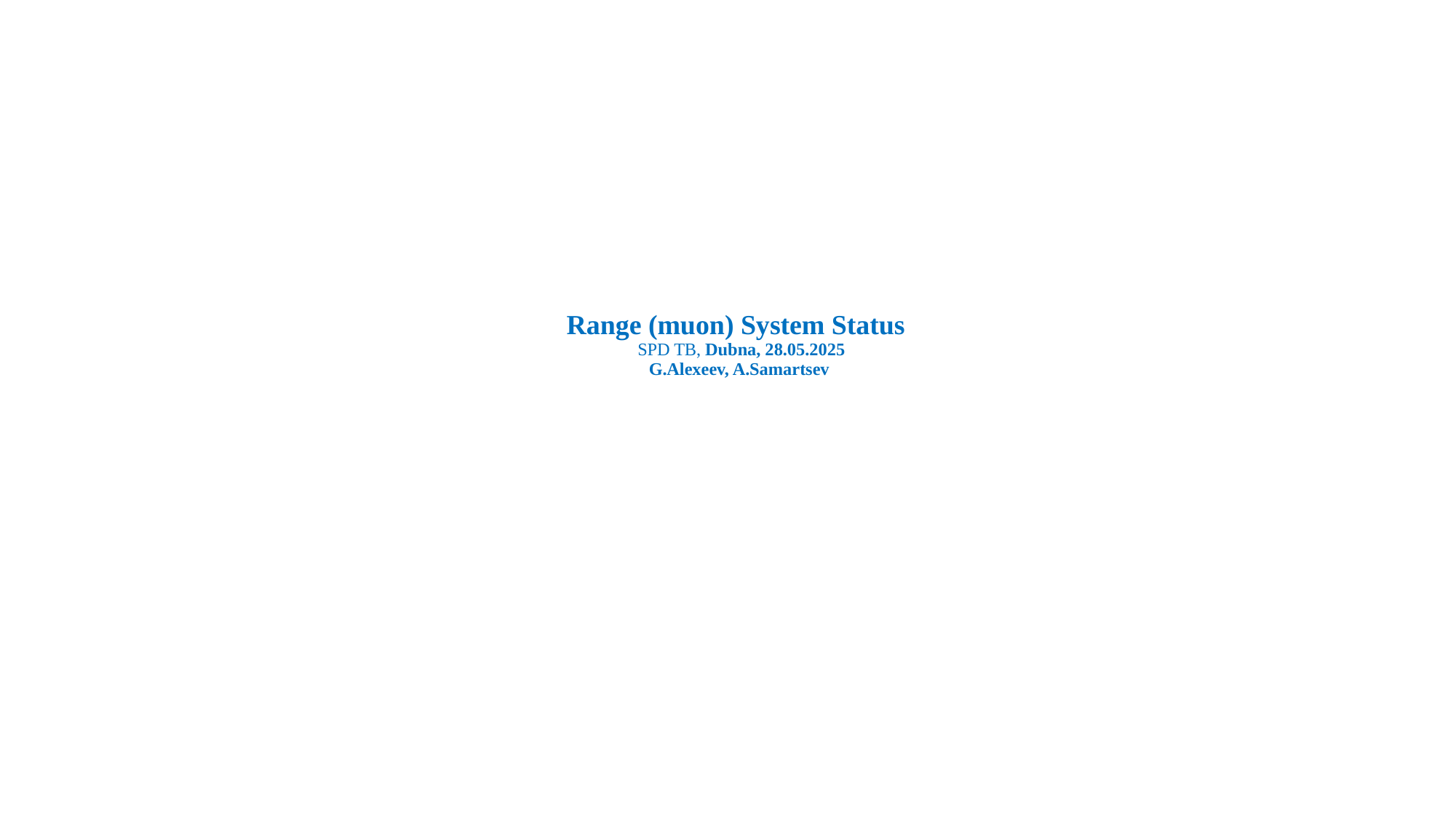

# Range (muon) System Status SPD TB, Dubna, 28.05.2025 G.Alexeev, A.Samartsev